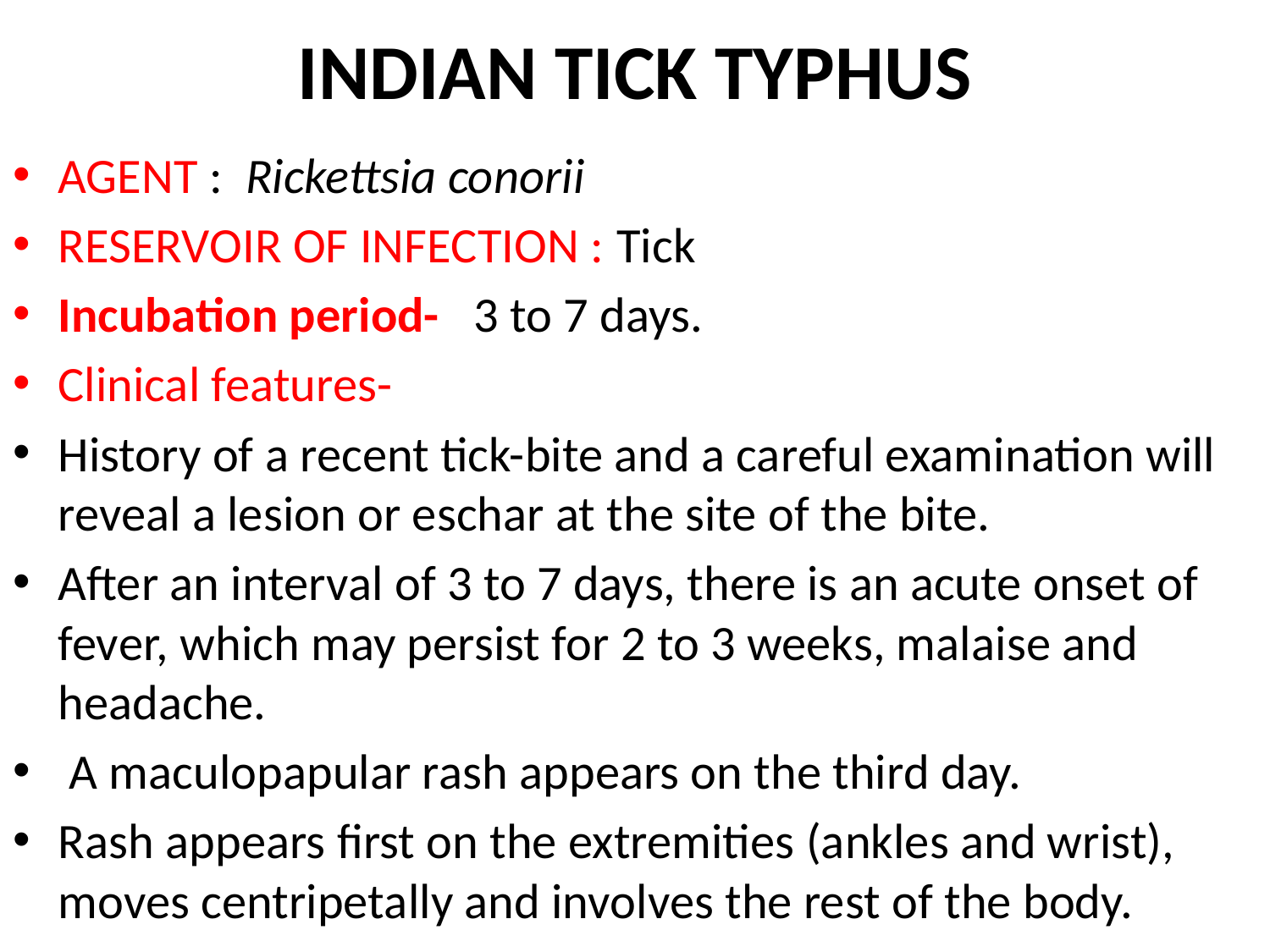

# INDIAN TICK TYPHUS
AGENT :  Rickettsia conorii
RESERVOIR OF INFECTION : Tick
Incubation period-   3 to 7 days.
Clinical features-
History of a recent tick-bite and a careful examination will reveal a lesion or eschar at the site of the bite.
After an interval of 3 to 7 days, there is an acute onset of fever, which may persist for 2 to 3 weeks, malaise and headache.
 A maculopapular rash appears on the third day.
Rash appears first on the extremities (ankles and wrist), moves centripetally and involves the rest of the body.